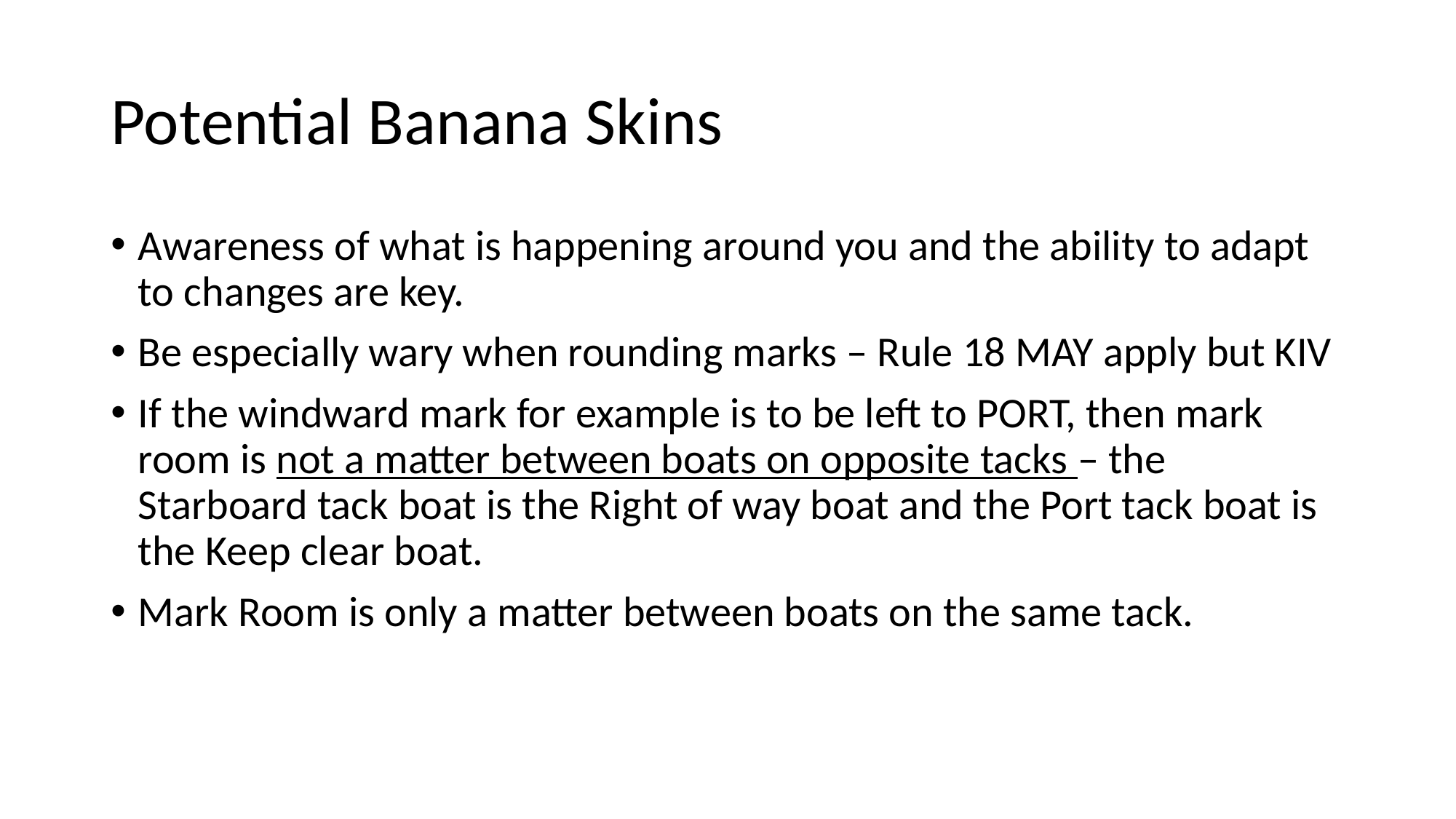

# Potential Banana Skins
Awareness of what is happening around you and the ability to adapt to changes are key.
Be especially wary when rounding marks – Rule 18 MAY apply but KIV
If the windward mark for example is to be left to PORT, then mark room is not a matter between boats on opposite tacks – the Starboard tack boat is the Right of way boat and the Port tack boat is the Keep clear boat.
Mark Room is only a matter between boats on the same tack.